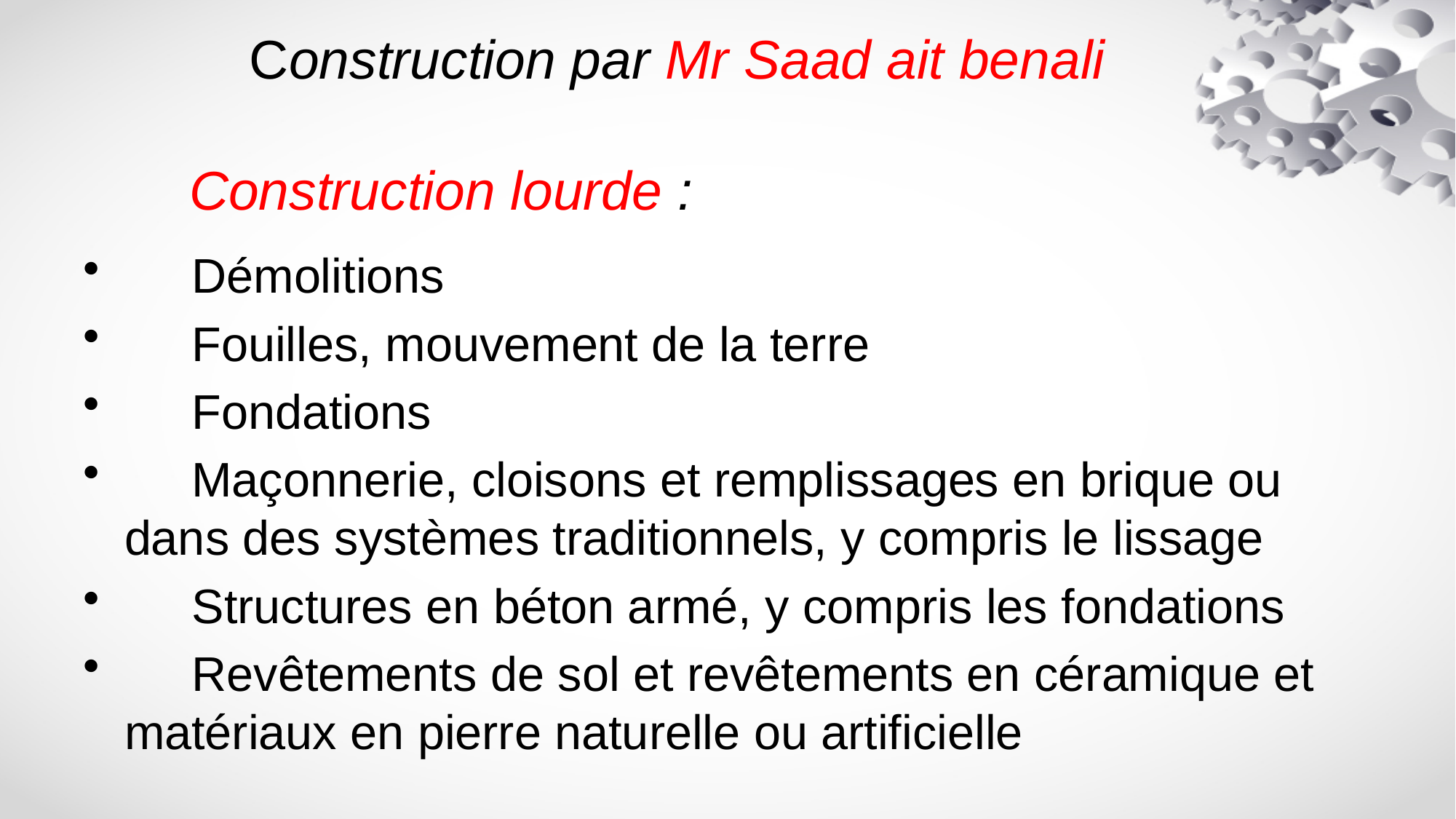

# Construction par Mr Saad ait benali Construction lourde :
     Démolitions
     Fouilles, mouvement de la terre
     Fondations
     Maçonnerie, cloisons et remplissages en brique ou    dans des systèmes traditionnels, y compris le lissage
     Structures en béton armé, y compris les fondations
     Revêtements de sol et revêtements en céramique et matériaux en pierre naturelle ou artificielle